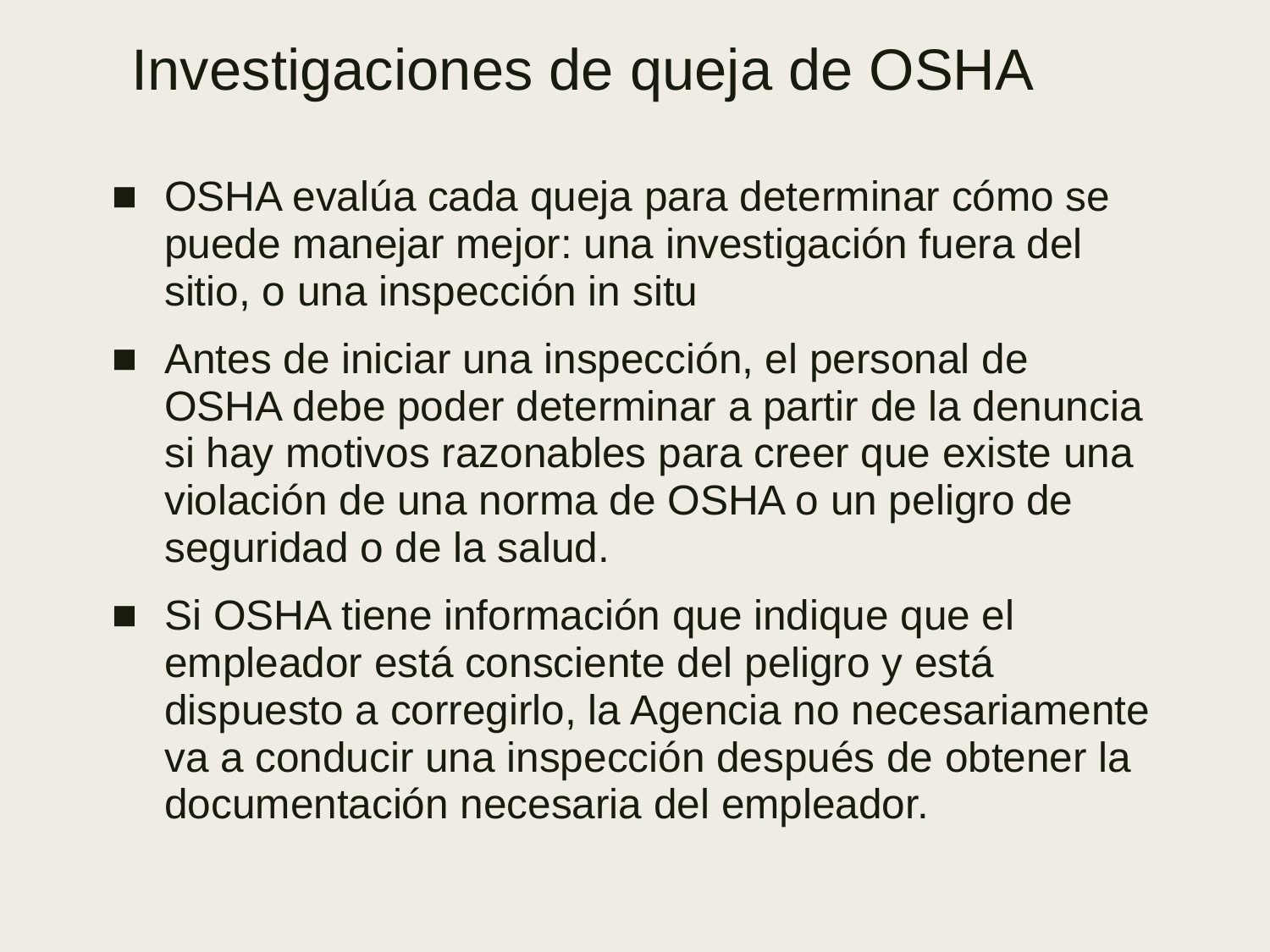

Investigaciones de queja de OSHA
OSHA evalúa cada queja para determinar cómo se puede manejar mejor: una investigación fuera del sitio, o una inspección in situ
Antes de iniciar una inspección, el personal de OSHA debe poder determinar a partir de la denuncia si hay motivos razonables para creer que existe una violación de una norma de OSHA o un peligro de seguridad o de la salud.
Si OSHA tiene información que indique que el empleador está consciente del peligro y está dispuesto a corregirlo, la Agencia no necesariamente va a conducir una inspección después de obtener la documentación necesaria del empleador.
17